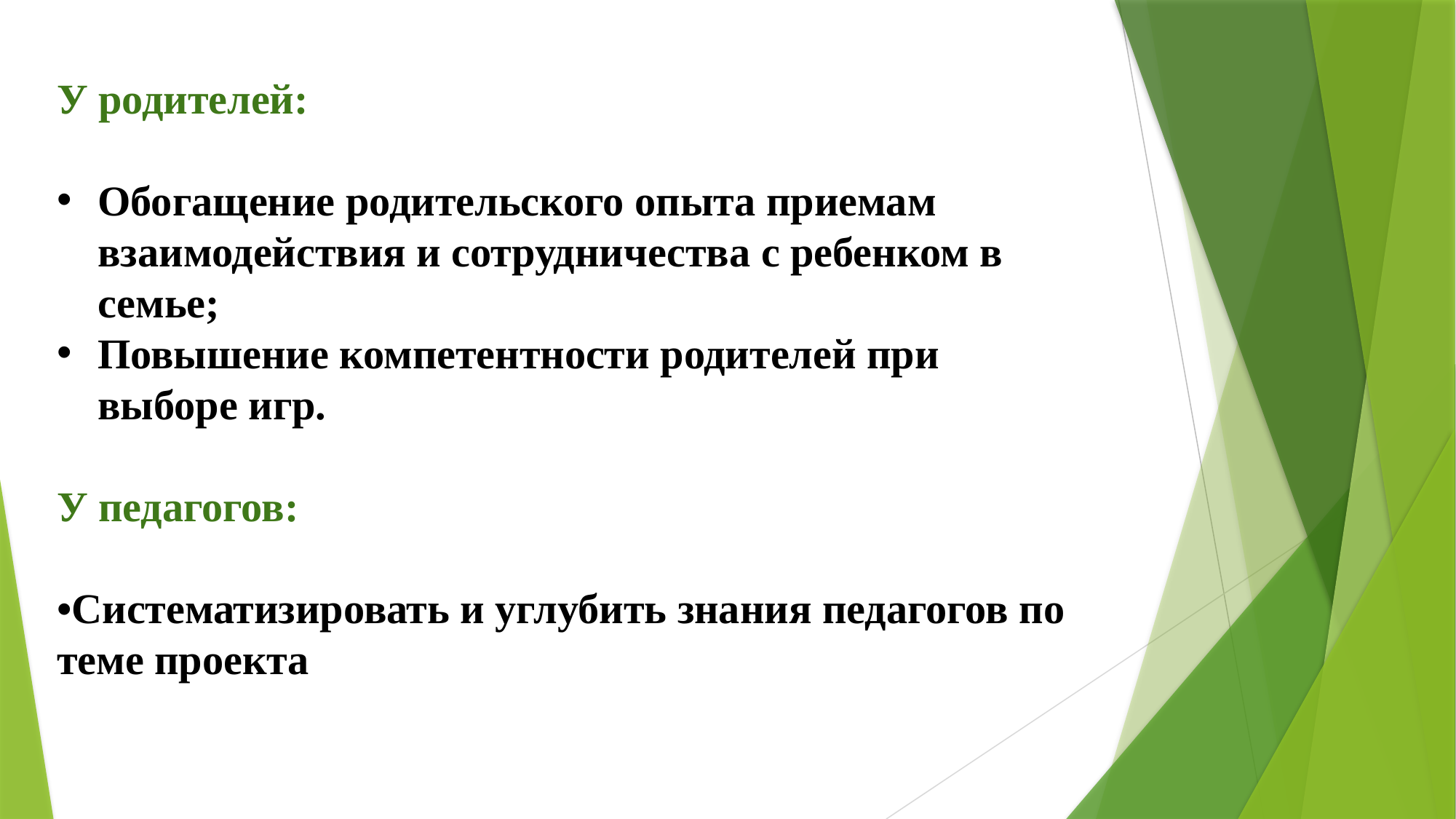

У родителей:

Обогащение родительского опыта приемам взаимодействия и сотрудничества с ребенком в семье;
Повышение компетентности родителей при выборе игр.

У педагогов:

•Систематизировать и углубить знания педагогов по теме проекта